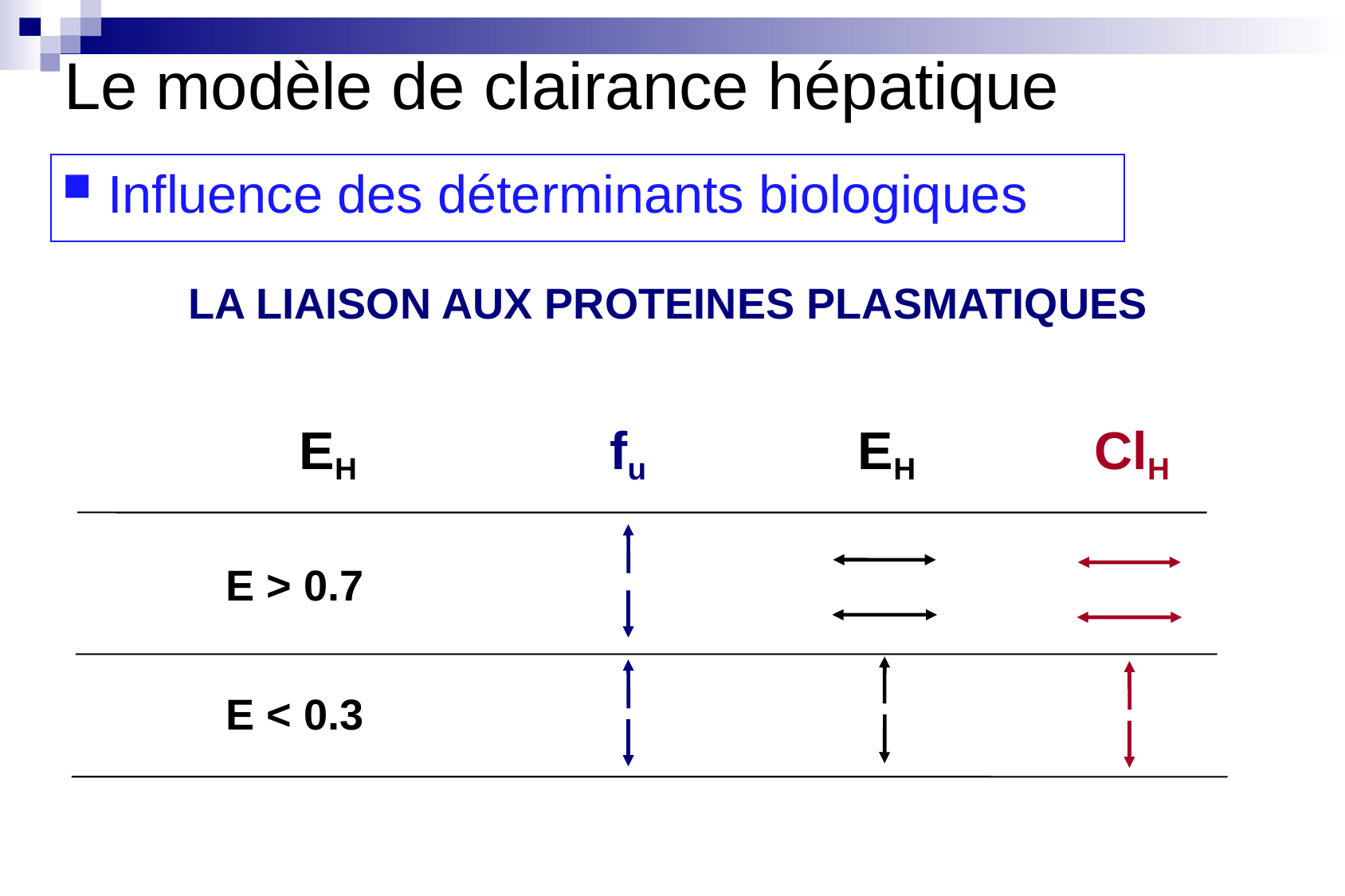

Le modèle de clairance hépatique
Influence des déterminants biologiques
LA LIAISON AUX PROTEINES PLASMATIQUES
EH
fu
EH
ClH

E > 0.7

E < 0.3